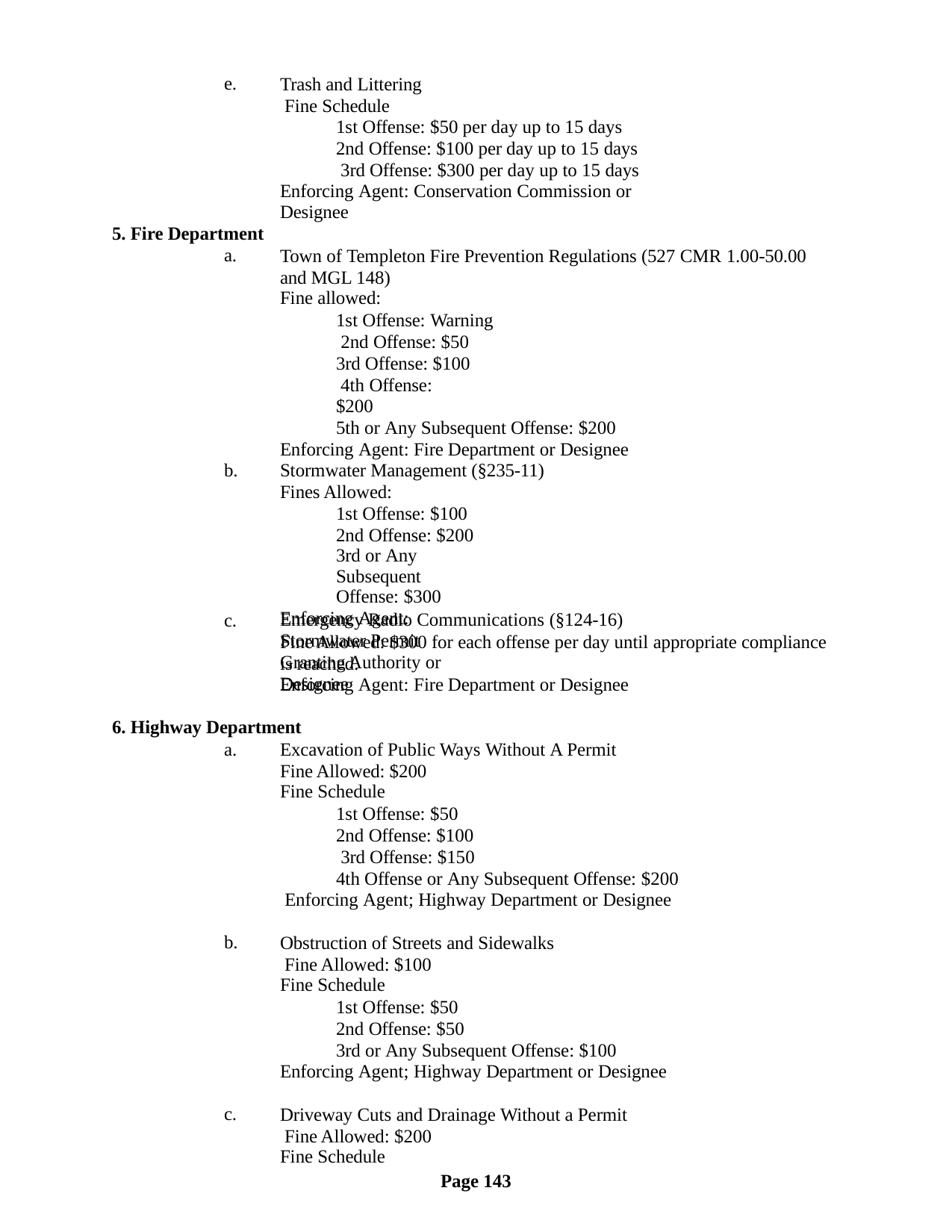

e.
Trash and Littering  Fine Schedule
1st Offense: $50 per day up to 15 days  2nd Offense: $100 per day up to 15 days  3rd Offense: $300 per day up to 15 days
Enforcing Agent: Conservation Commission or Designee
5. Fire Department
a.
Town of Templeton Fire Prevention Regulations (527 CMR 1.00-50.00  and MGL 148)
Fine allowed:
1st Offense: Warning  2nd Offense: $50
3rd Offense: $100  4th Offense: $200
5th or Any Subsequent Offense: $200  Enforcing Agent: Fire Department or Designee
b.
Stormwater Management (§235-11)  Fines Allowed:
1st Offense: $100  2nd Offense: $200
3rd or Any Subsequent Offense: $300
Enforcing Agent: Stormwater Permit Granting Authority or Designee
c.
Emergency Radio Communications (§124-16)
Fine Allowed: $300 for each offense per day until appropriate compliance  is reached.
Enforcing Agent: Fire Department or Designee
Highway Department
Excavation of Public Ways Without A Permit  Fine Allowed: $200
Fine Schedule
1st Offense: $50  2nd Offense: $100  3rd Offense: $150
4th Offense or Any Subsequent Offense: $200  Enforcing Agent; Highway Department or Designee
b.
Obstruction of Streets and Sidewalks  Fine Allowed: $100
Fine Schedule
1st Offense: $50  2nd Offense: $50
3rd or Any Subsequent Offense: $100  Enforcing Agent; Highway Department or Designee
c.
Driveway Cuts and Drainage Without a Permit  Fine Allowed: $200
Fine Schedule
Page 143